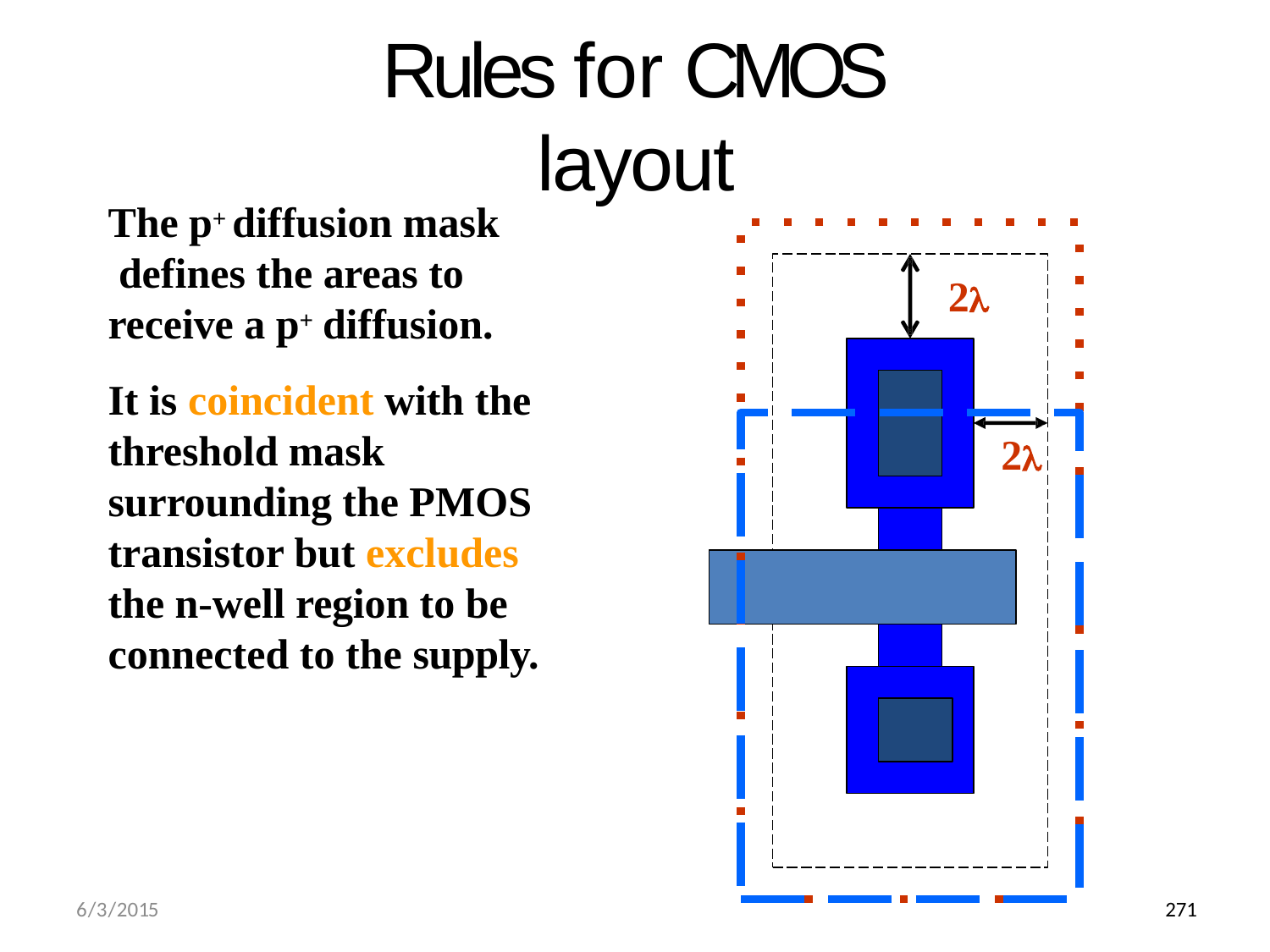

# Rules for CMOS layout
The p+ diffusion mask  defines the areas to  receive a p+ diffusion.
It is coincident with the  threshold mask  surrounding the PMOS  transistor but excludes  the n-well region to be  connected to the supply.

2λ

2λ

271
6/3/2015